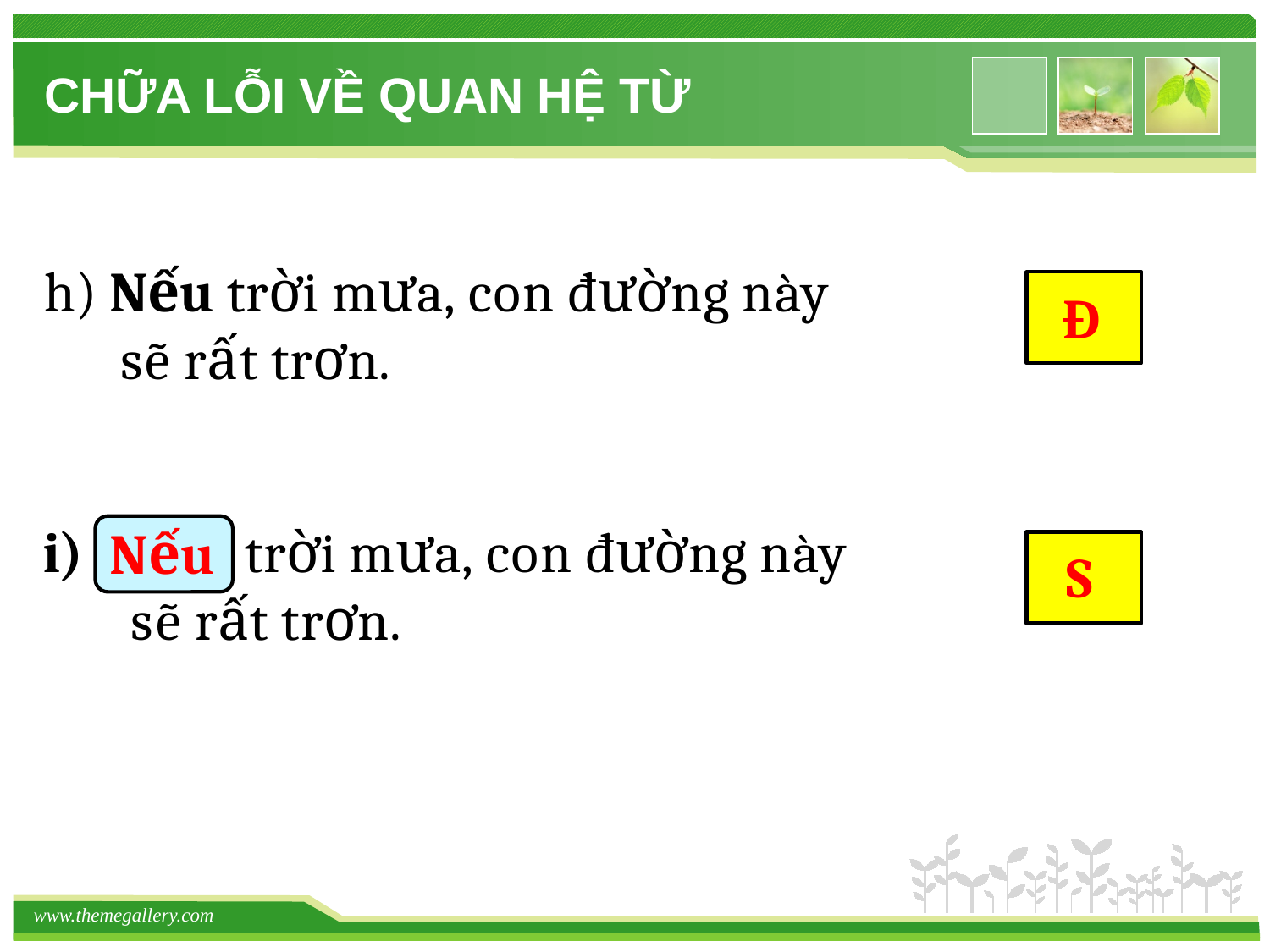

CHỮA LỖI VỀ QUAN HỆ TỪ
Đ
h) Nếu trời mưa, con đường này
      sẽ rất trơn.

Nếu

S

Giá   trời mưa, con đường này
       sẽ rất trơn.